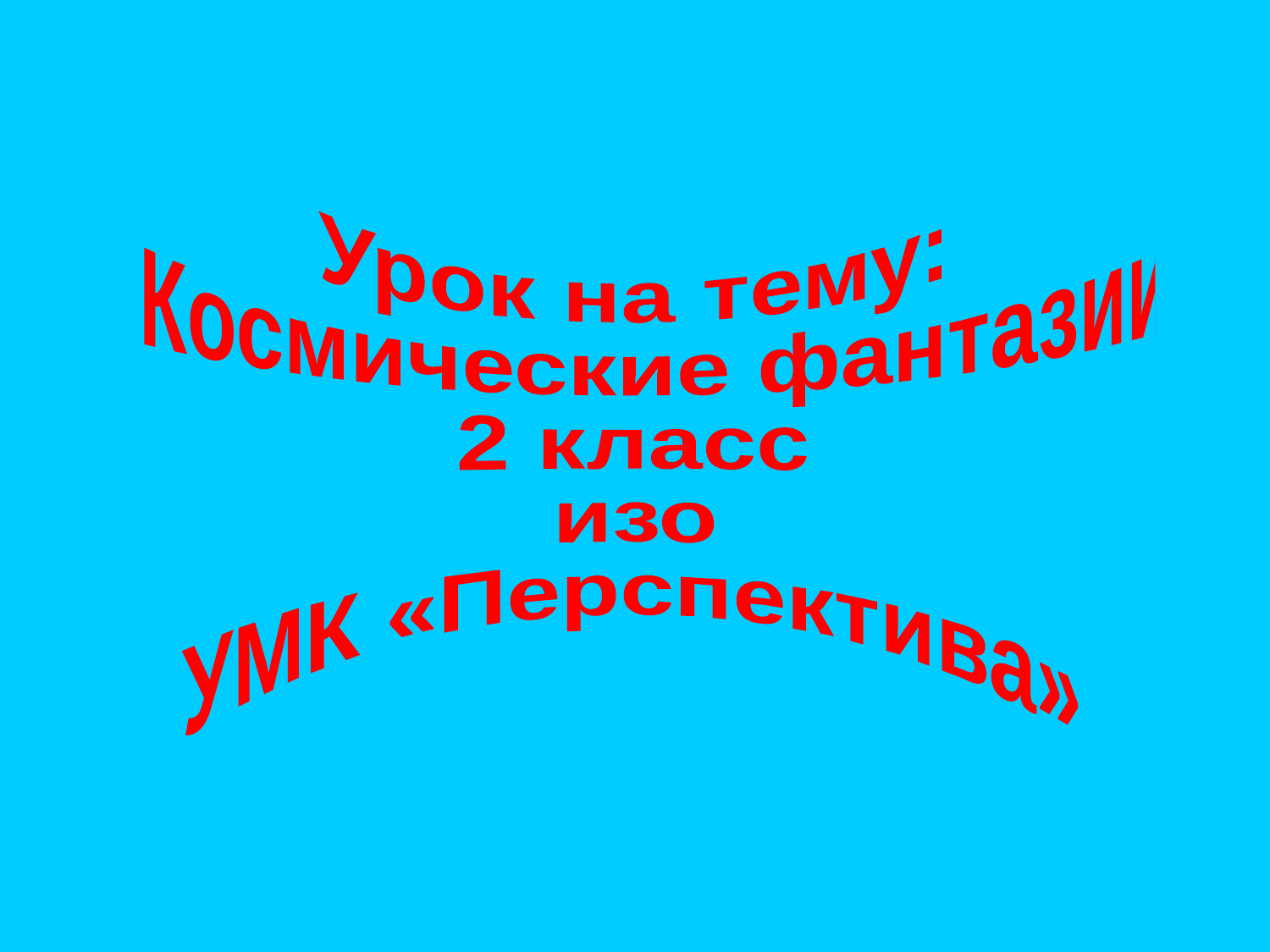

Урок на тему:
 Космические фантазии
2 класс
изо
УМК «Перспектива»

#